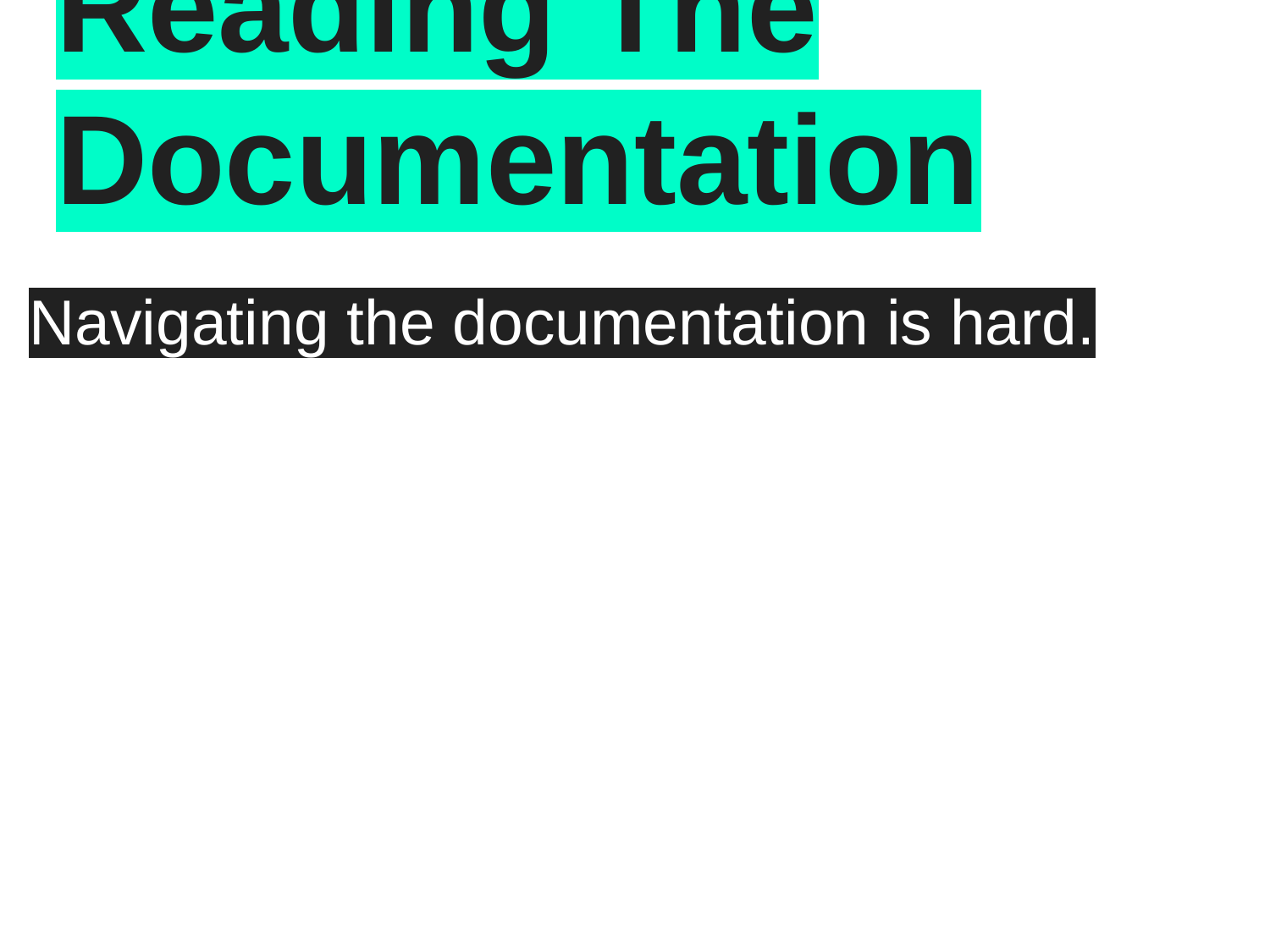

# Reading The Documentation
Navigating the documentation is hard.